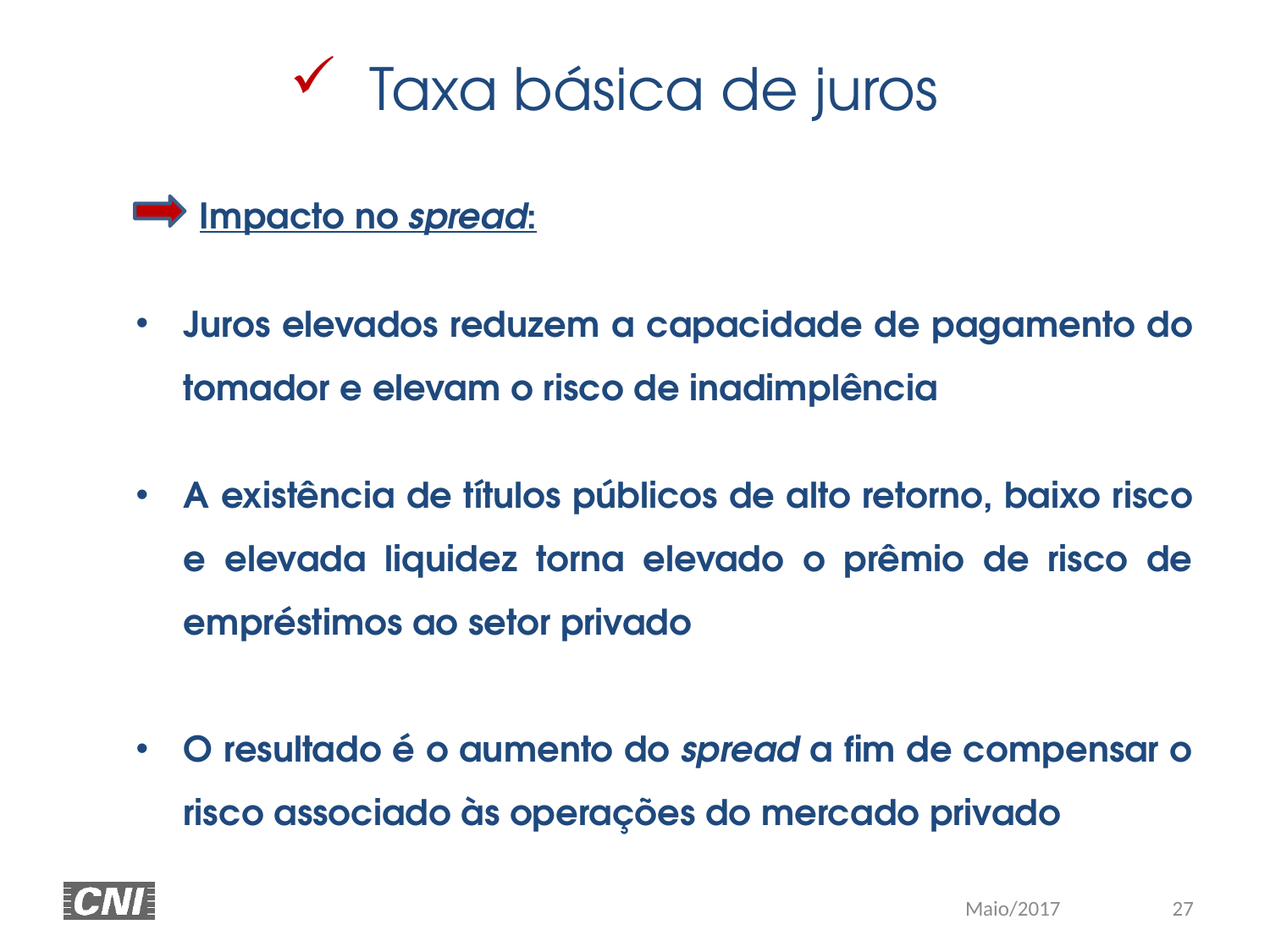

Taxa básica de juros
	Impacto no spread:

Juros elevados reduzem a capacidade de pagamento do tomador e elevam o risco de inadimplência

A existência de títulos públicos de alto retorno, baixo risco e elevada liquidez torna elevado o prêmio de risco de empréstimos ao setor privado

O resultado é o aumento do spread a fim de compensar o risco associado às operações do mercado privado

27